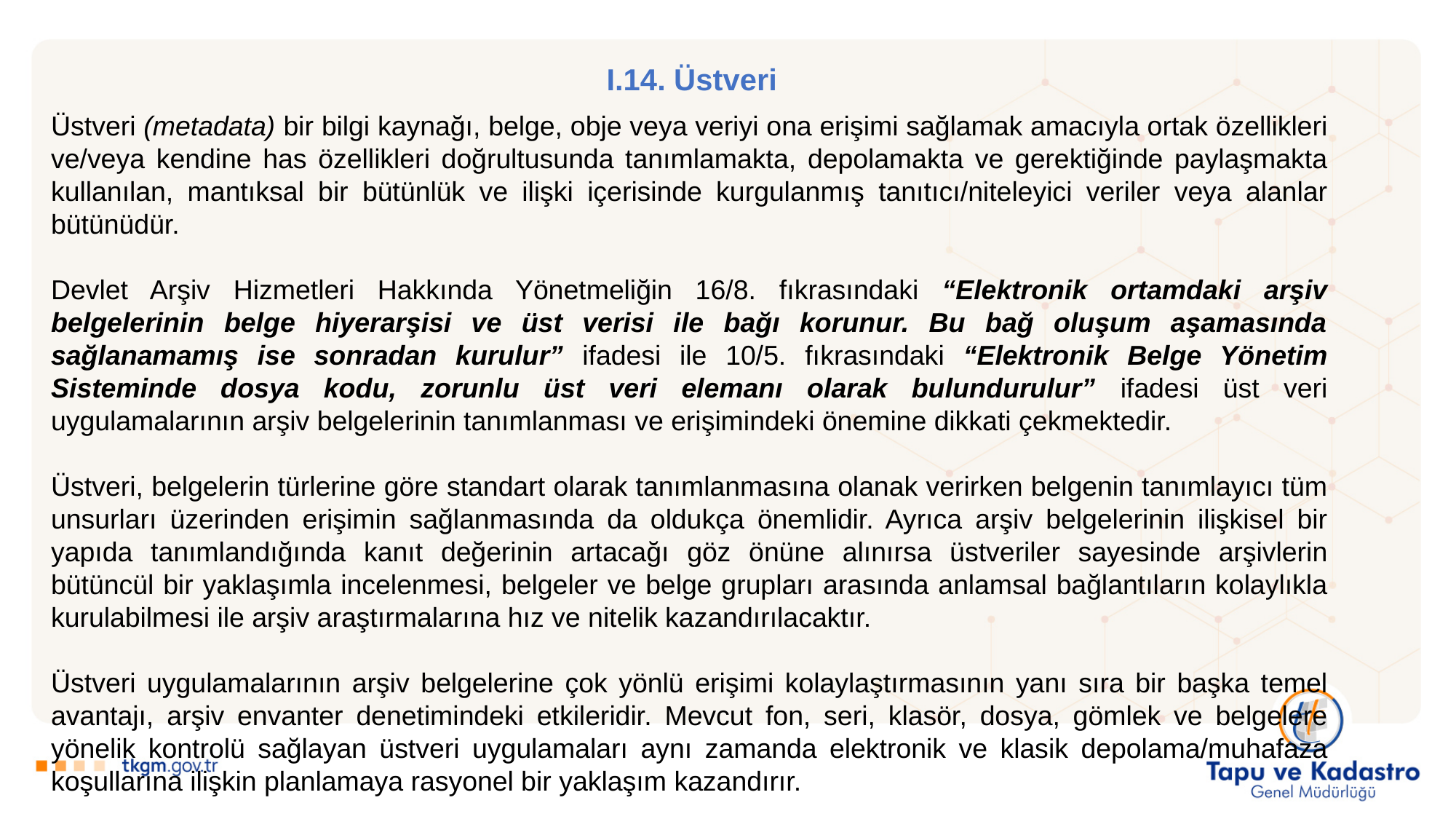

I.14. Üstveri
Üstveri (metadata) bir bilgi kaynağı, belge, obje veya veriyi ona erişimi sağlamak amacıyla ortak özellikleri ve/veya kendine has özellikleri doğrultusunda tanımlamakta, depolamakta ve gerektiğinde paylaşmakta kullanılan, mantıksal bir bütünlük ve ilişki içerisinde kurgulanmış tanıtıcı/niteleyici veriler veya alanlar bütünüdür.

Devlet Arşiv Hizmetleri Hakkında Yönetmeliğin 16/8. fıkrasındaki “Elektronik ortamdaki arşiv belgelerinin belge hiyerarşisi ve üst verisi ile bağı korunur. Bu bağ oluşum aşamasında sağlanamamış ise sonradan kurulur” ifadesi ile 10/5. fıkrasındaki “Elektronik Belge Yönetim Sisteminde dosya kodu, zorunlu üst veri elemanı olarak bulundurulur” ifadesi üst veri uygulamalarının arşiv belgelerinin tanımlanması ve erişimindeki önemine dikkati çekmektedir.

Üstveri, belgelerin türlerine göre standart olarak tanımlanmasına olanak verirken belgenin tanımlayıcı tüm unsurları üzerinden erişimin sağlanmasında da oldukça önemlidir. Ayrıca arşiv belgelerinin ilişkisel bir yapıda tanımlandığında kanıt değerinin artacağı göz önüne alınırsa üstveriler sayesinde arşivlerin bütüncül bir yaklaşımla incelenmesi, belgeler ve belge grupları arasında anlamsal bağlantıların kolaylıkla kurulabilmesi ile arşiv araştırmalarına hız ve nitelik kazandırılacaktır.

Üstveri uygulamalarının arşiv belgelerine çok yönlü erişimi kolaylaştırmasının yanı sıra bir başka temel avantajı, arşiv envanter denetimindeki etkileridir. Mevcut fon, seri, klasör, dosya, gömlek ve belgelere yönelik kontrolü sağlayan üstveri uygulamaları aynı zamanda elektronik ve klasik depolama/muhafaza koşullarına ilişkin planlamaya rasyonel bir yaklaşım kazandırır.